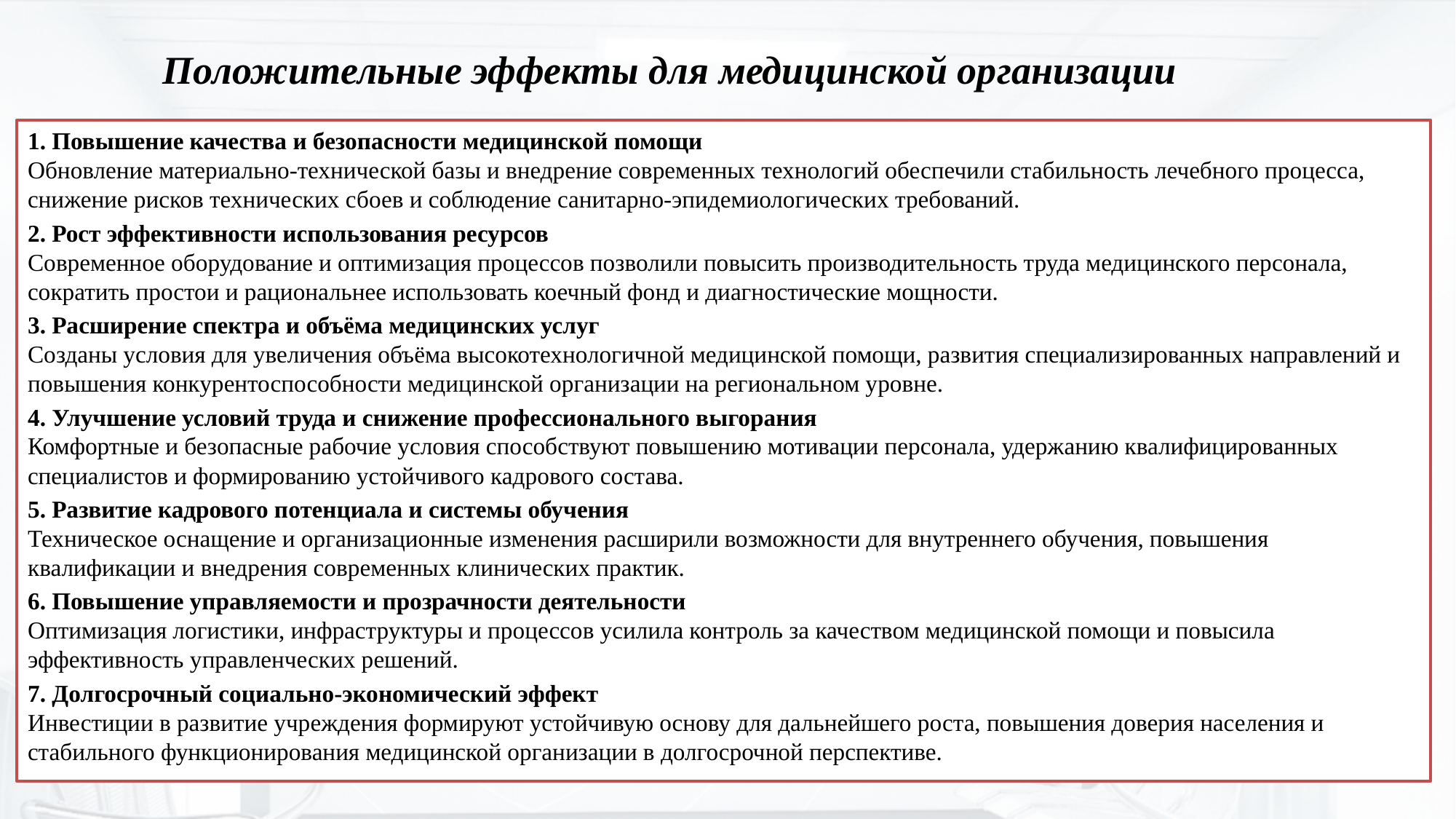

# Положительные эффекты для медицинской организации
1. Повышение качества и безопасности медицинской помощи
Обновление материально-технической базы и внедрение современных технологий обеспечили стабильность лечебного процесса, снижение рисков технических сбоев и соблюдение санитарно-эпидемиологических требований.
2. Рост эффективности использования ресурсов
Современное оборудование и оптимизация процессов позволили повысить производительность труда медицинского персонала, сократить простои и рациональнее использовать коечный фонд и диагностические мощности.
3. Расширение спектра и объёма медицинских услуг
Созданы условия для увеличения объёма высокотехнологичной медицинской помощи, развития специализированных направлений и повышения конкурентоспособности медицинской организации на региональном уровне.
4. Улучшение условий труда и снижение профессионального выгорания
Комфортные и безопасные рабочие условия способствуют повышению мотивации персонала, удержанию квалифицированных специалистов и формированию устойчивого кадрового состава.
5. Развитие кадрового потенциала и системы обучения
Техническое оснащение и организационные изменения расширили возможности для внутреннего обучения, повышения квалификации и внедрения современных клинических практик.
6. Повышение управляемости и прозрачности деятельности
Оптимизация логистики, инфраструктуры и процессов усилила контроль за качеством медицинской помощи и повысила эффективность управленческих решений.
7. Долгосрочный социально-экономический эффект
Инвестиции в развитие учреждения формируют устойчивую основу для дальнейшего роста, повышения доверия населения и стабильного функционирования медицинской организации в долгосрочной перспективе.